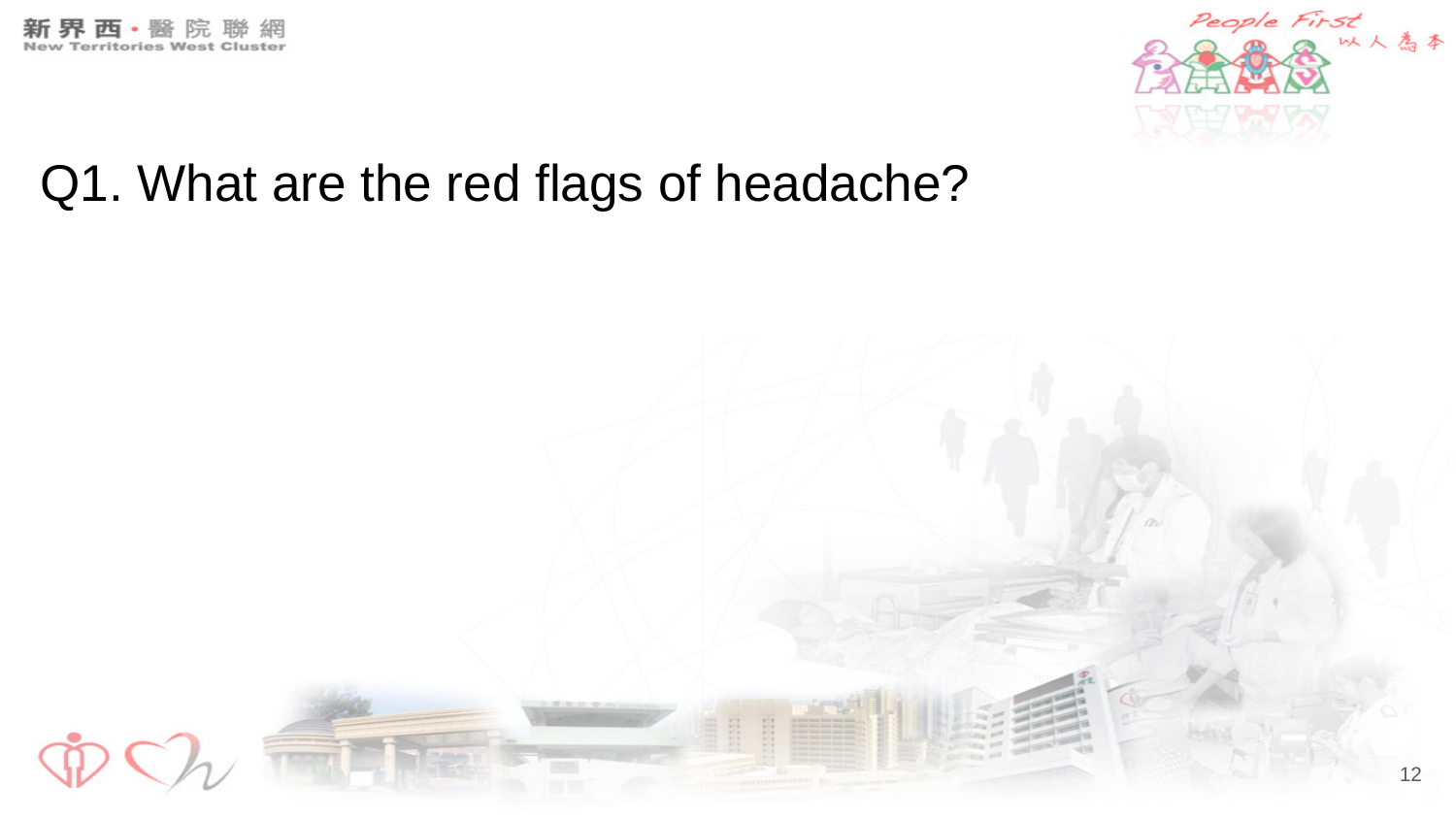

# Q1. What are the red flags of headache?
12